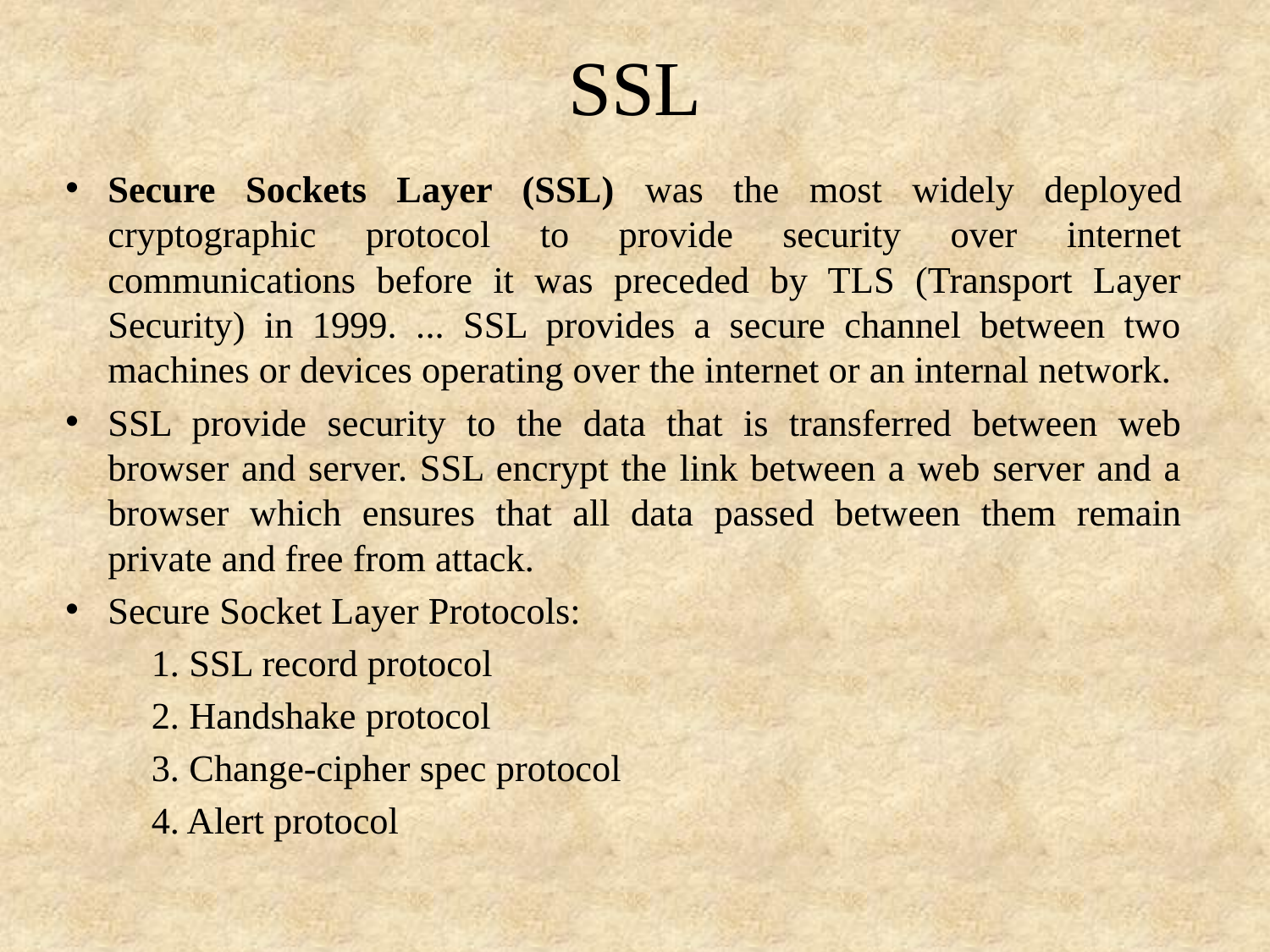

# SSL
Secure Sockets Layer (SSL) was the most widely deployed cryptographic protocol to provide security over internet communications before it was preceded by TLS (Transport Layer Security) in 1999. ... SSL provides a secure channel between two machines or devices operating over the internet or an internal network.
SSL provide security to the data that is transferred between web browser and server. SSL encrypt the link between a web server and a browser which ensures that all data passed between them remain private and free from attack.
Secure Socket Layer Protocols:
         1. SSL record protocol
         2. Handshake protocol
         3. Change-cipher spec protocol
         4. Alert protocol